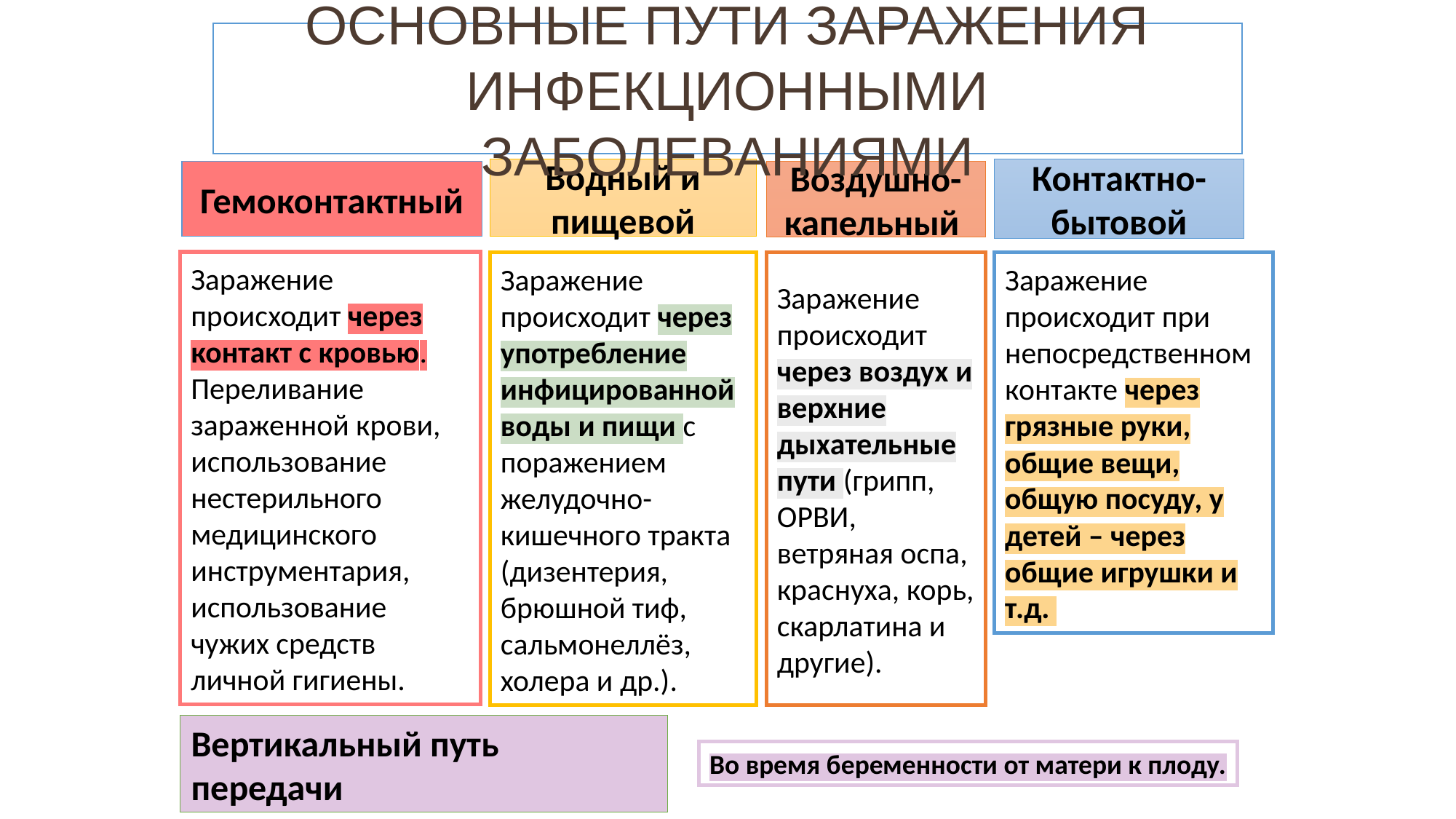

Основные пути заражения инфекционными заболеваниями
Контактно-бытовой
Водный и пищевой
Воздушно-капельный
Гемоконтактный
Заражение происходит через контакт с кровью. Переливание зараженной крови, использование нестерильного медицинского инструментария, использование чужих средств личной гигиены.

Заражение происходит через употребление инфицированной воды и пищи с поражением желудочно-кишечного тракта (дизентерия, брюшной тиф, сальмонеллёз, холера и др.).

Заражение происходит через воздух и верхние дыхательные пути (грипп, ОРВИ, ветряная оспа, краснуха, корь, скарлатина и другие).

Заражение происходит при непосредственном контакте через грязные руки, общие вещи, общую посуду, у детей – через общие игрушки и т.д.

Вертикальный путь передачи

Во время беременности от матери к плоду.